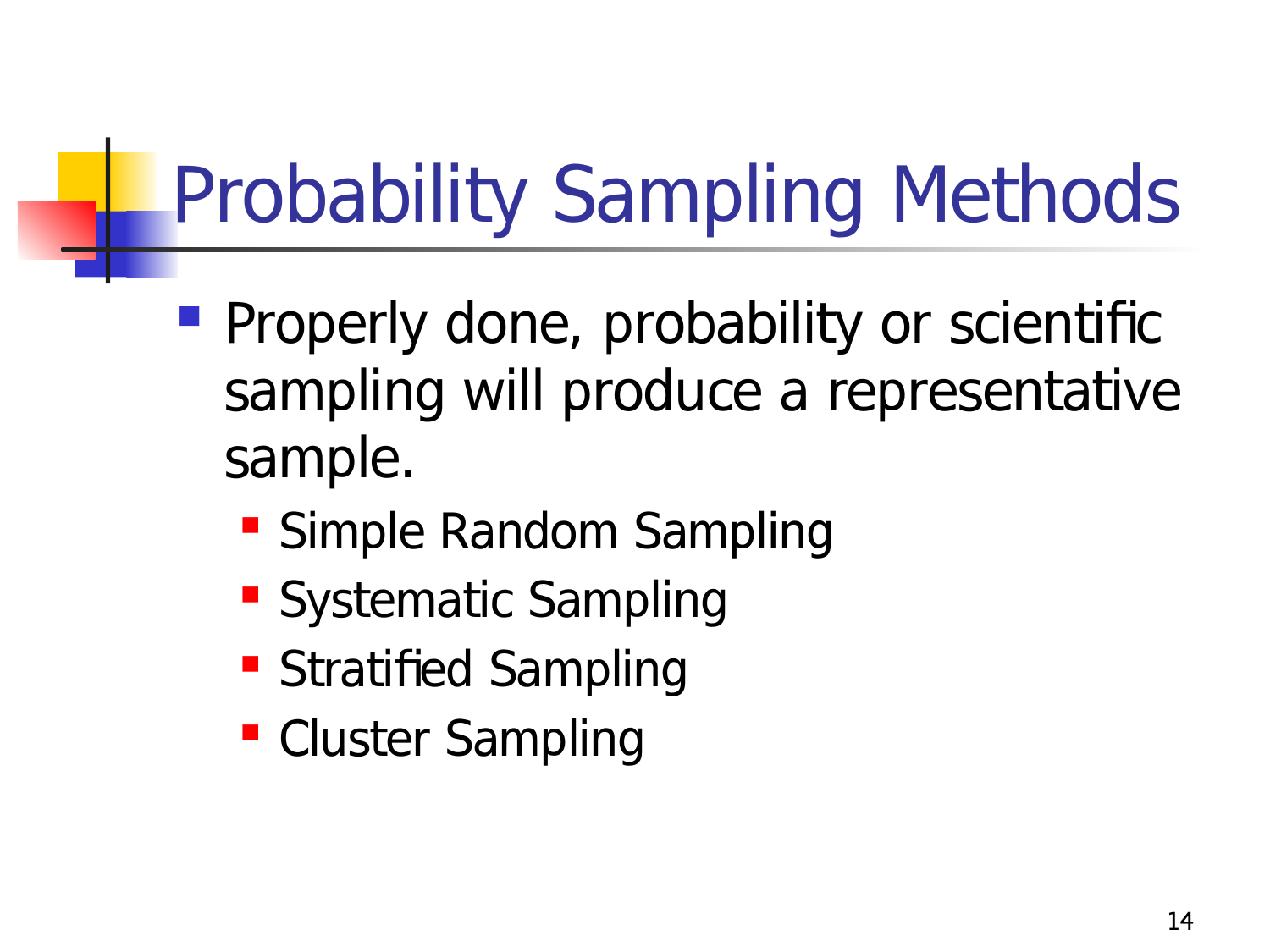

# Probability Sampling Methods
Properly done, probability or scientific sampling will produce a representative sample.
Simple Random Sampling
Systematic Sampling
Stratified Sampling
Cluster Sampling

14